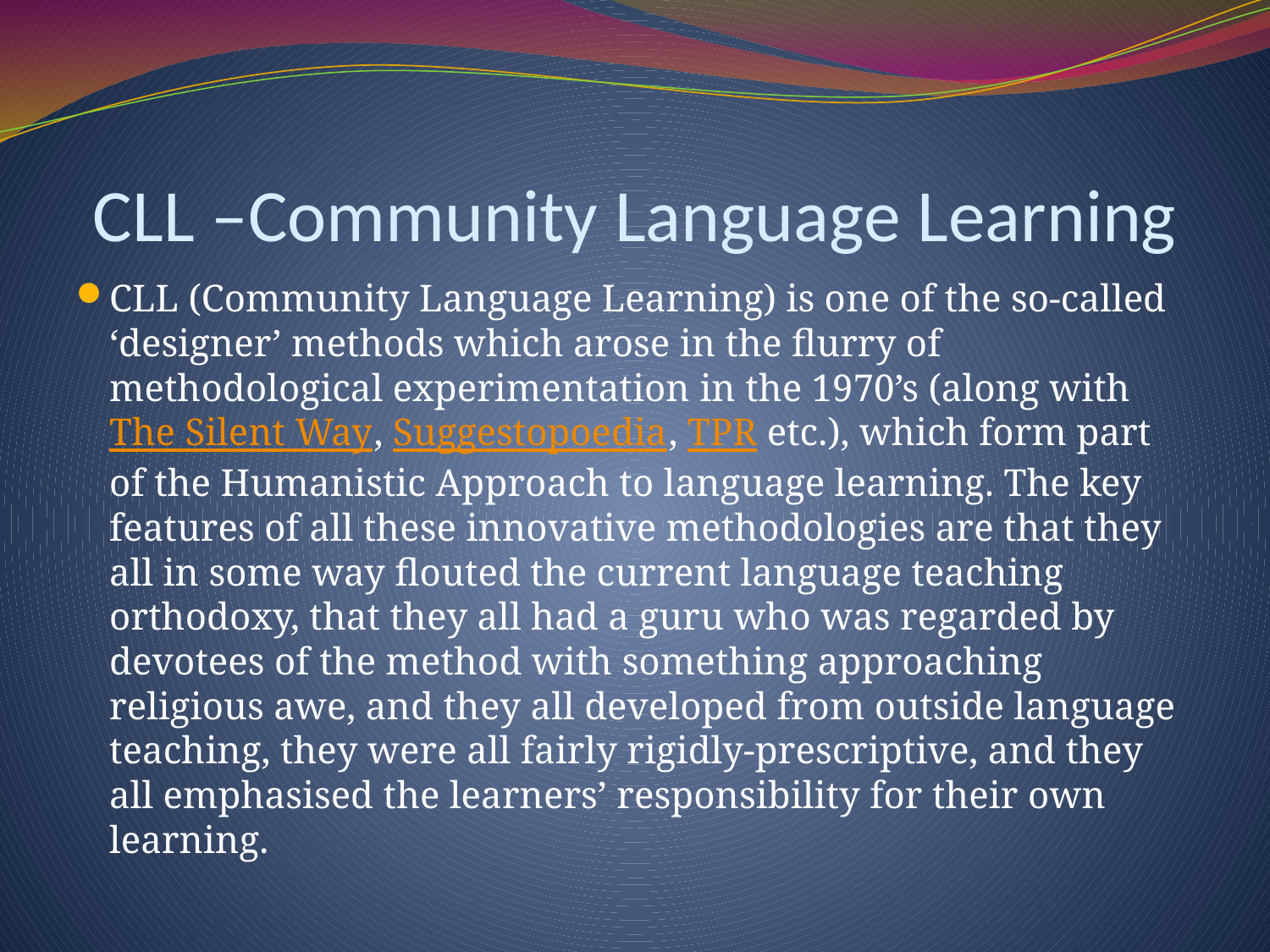

# CLL –Community Language Learning
CLL (Community Language Learning) is one of the so-called ‘designer’ methods which arose in the flurry of methodological experimentation in the 1970’s (along with The Silent Way, Suggestopoedia, TPR etc.), which form part of the Humanistic Approach to language learning. The key features of all these innovative methodologies are that they all in some way flouted the current language teaching orthodoxy, that they all had a guru who was regarded by devotees of the method with something approaching religious awe, and they all developed from outside language teaching, they were all fairly rigidly-prescriptive, and they all emphasised the learners’ responsibility for their own learning.